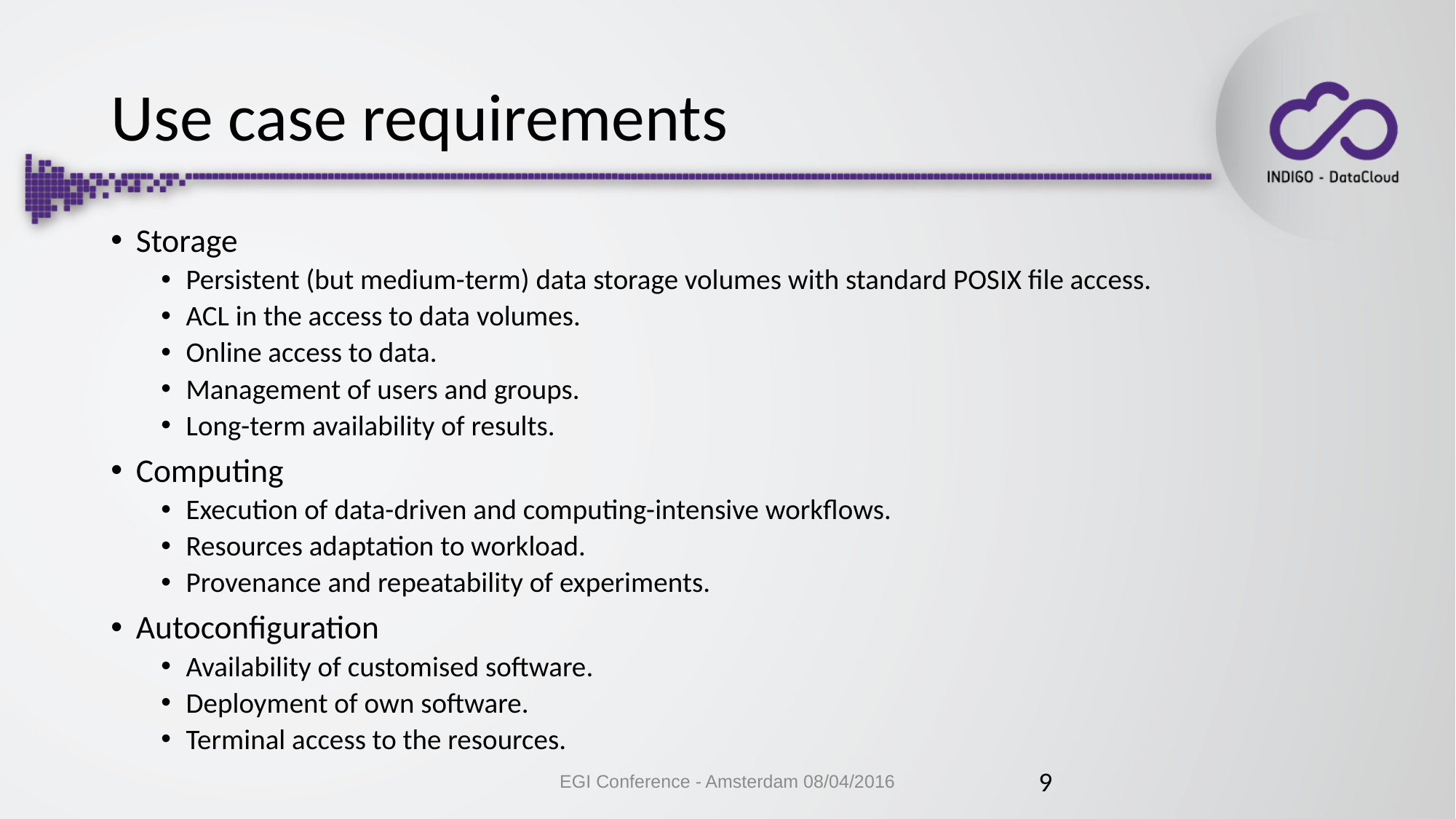

# Use case requirements
Storage
Persistent (but medium-term) data storage volumes with standard POSIX file access.
ACL in the access to data volumes.
Online access to data.
Management of users and groups.
Long-term availability of results.
Computing
Execution of data-driven and computing-intensive workflows.
Resources adaptation to workload.
Provenance and repeatability of experiments.
Autoconfiguration
Availability of customised software.
Deployment of own software.
Terminal access to the resources.
EGI Conference - Amsterdam 08/04/2016
9